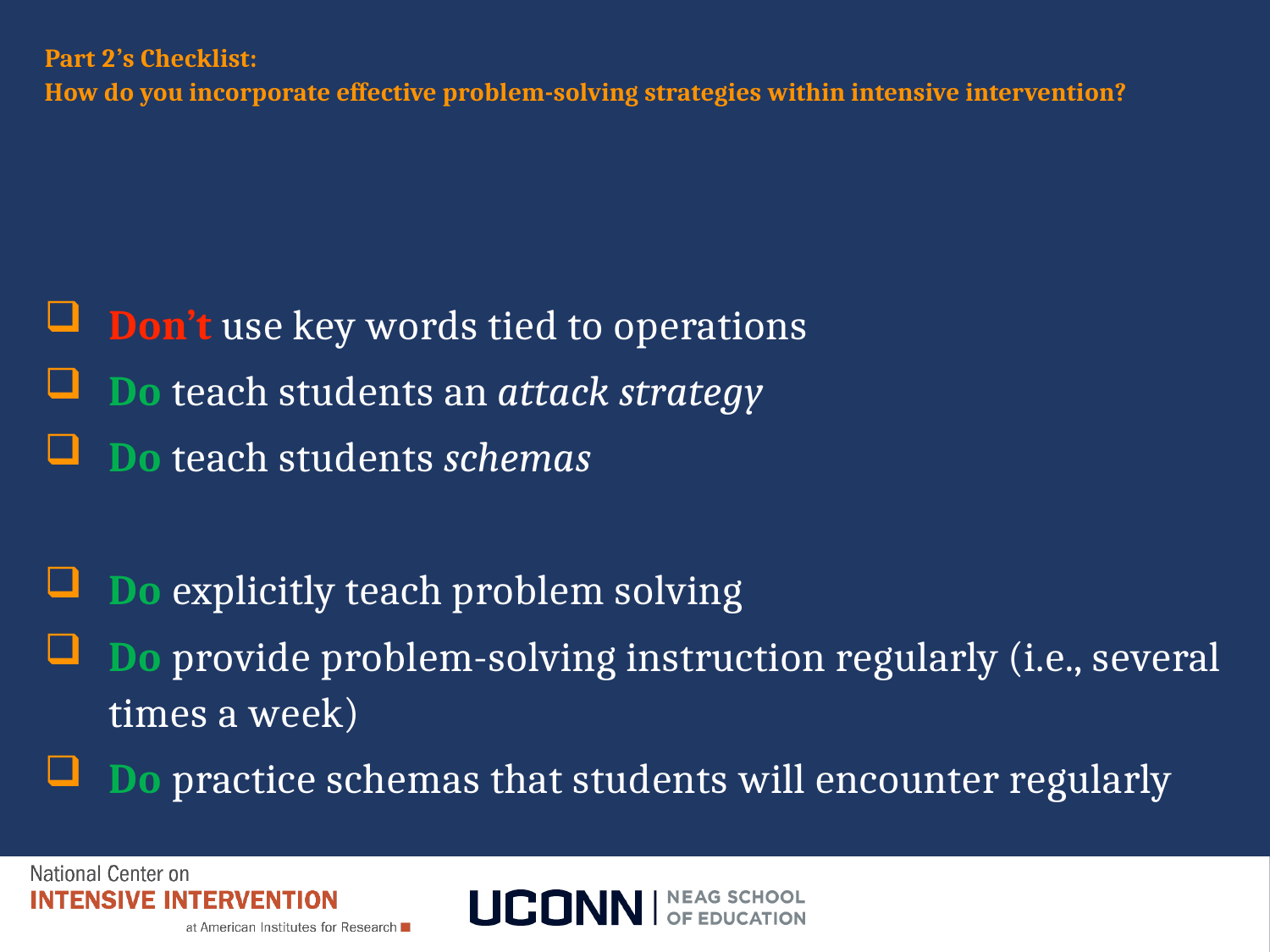

# Part 2’s Checklist: How do you incorporate effective problem-solving strategies within intensive intervention?
Don’t use key words tied to operations
Do teach students an attack strategy
Do teach students schemas

Do explicitly teach problem solving
Do provide problem-solving instruction regularly (i.e., several times a week)
Do practice schemas that students will encounter regularly